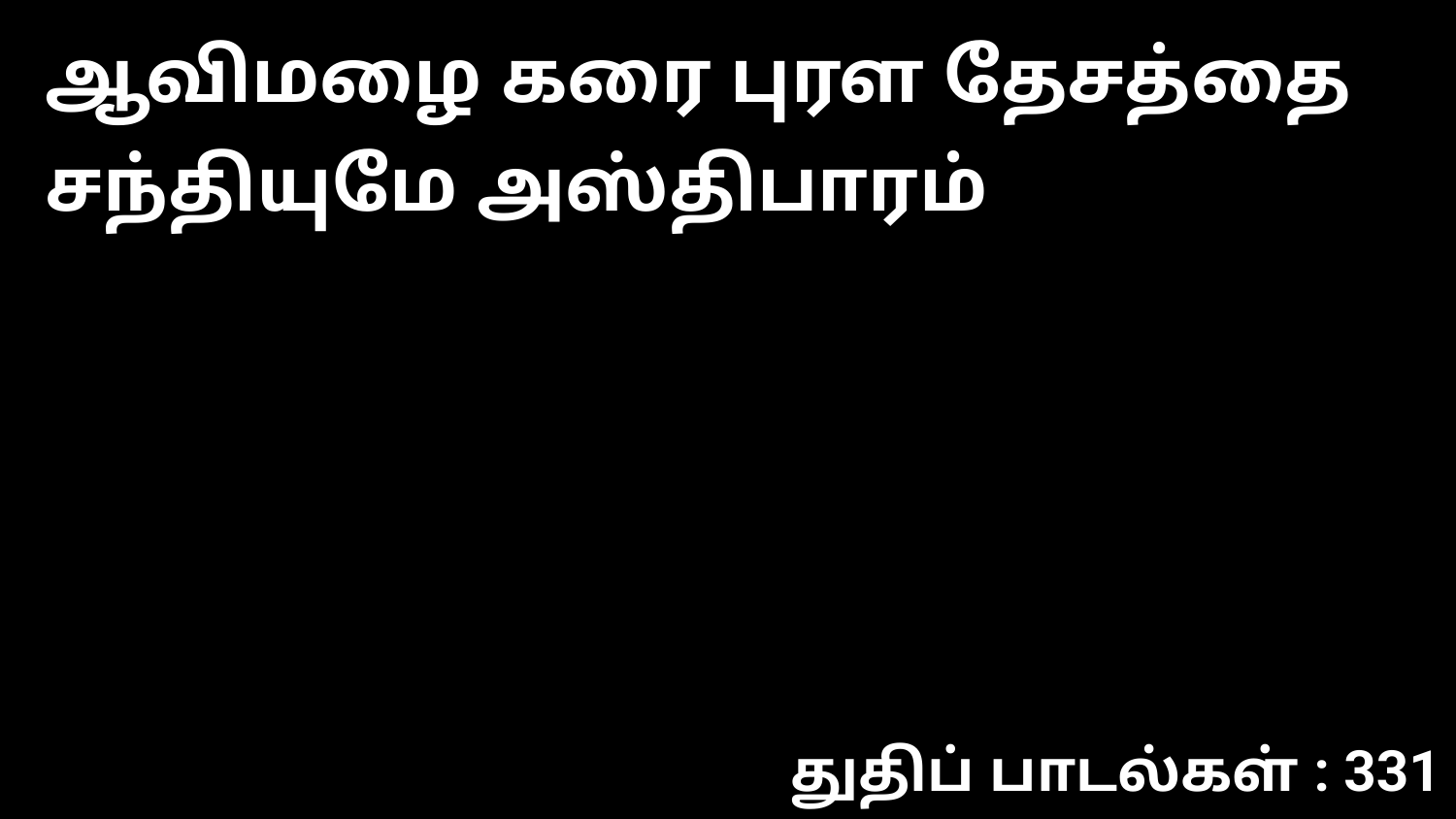

ஆவிமழை கரை புரள தேசத்தை சந்தியுமே அஸ்திபாரம்
துதிப் பாடல்கள் : 331